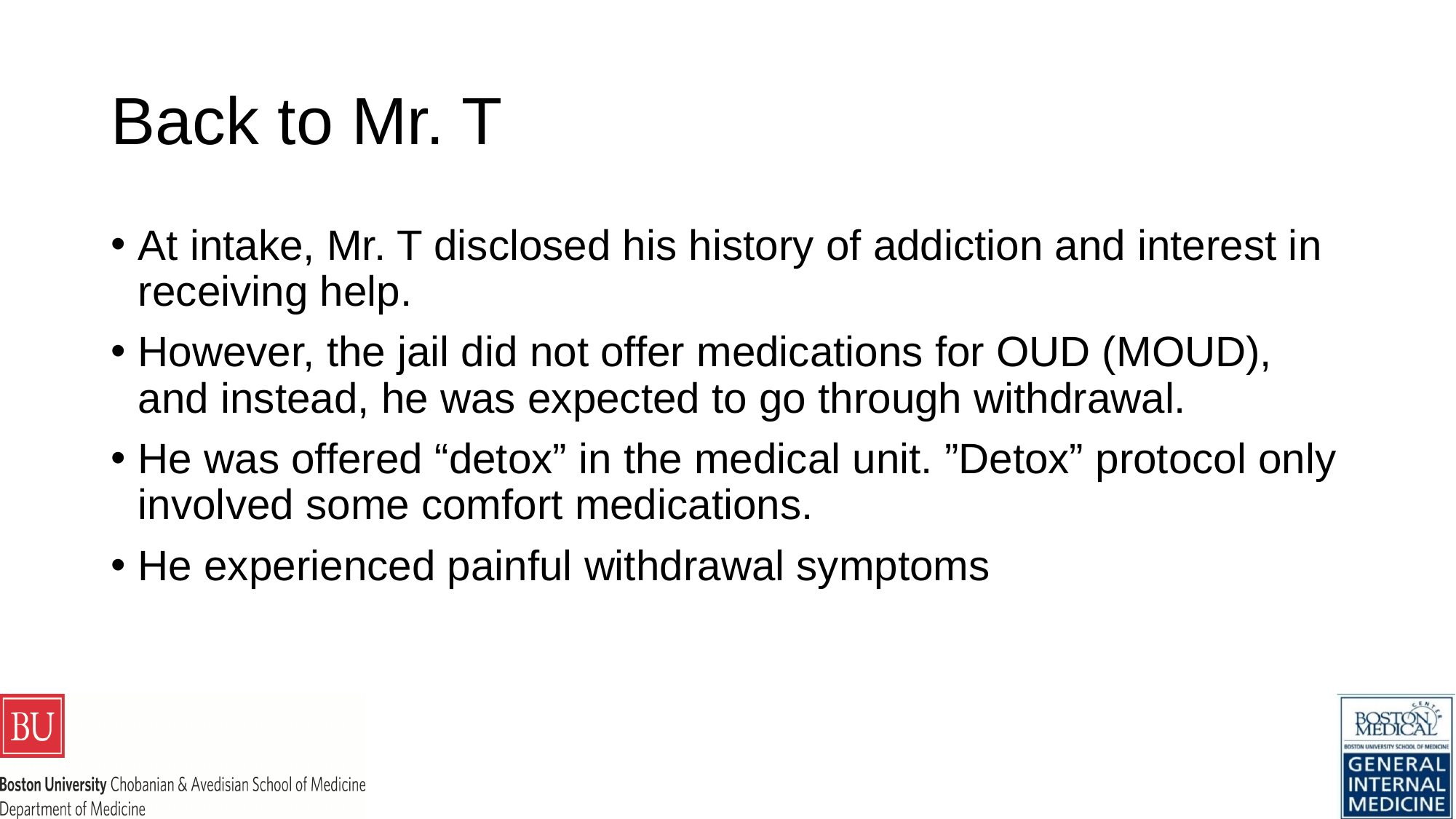

# Back to Mr. T
At intake, Mr. T disclosed his history of addiction and interest in receiving help.
However, the jail did not offer medications for OUD (MOUD), and instead, he was expected to go through withdrawal.
He was offered “detox” in the medical unit. ”Detox” protocol only involved some comfort medications.
He experienced painful withdrawal symptoms